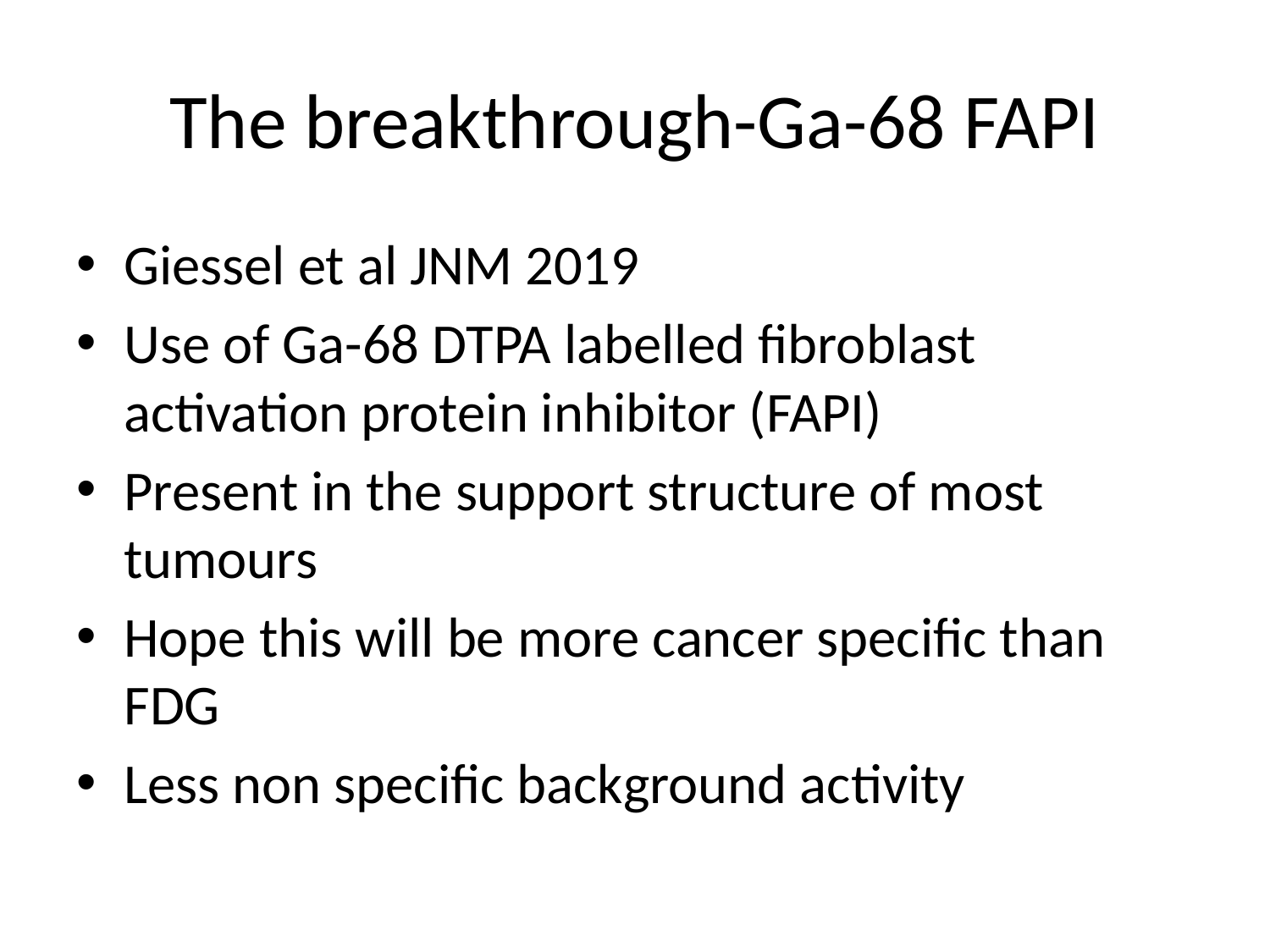

# The breakthrough-Ga-68 FAPI
Giessel et al JNM 2019
Use of Ga-68 DTPA labelled fibroblast activation protein inhibitor (FAPI)
Present in the support structure of most tumours
Hope this will be more cancer specific than FDG
Less non specific background activity